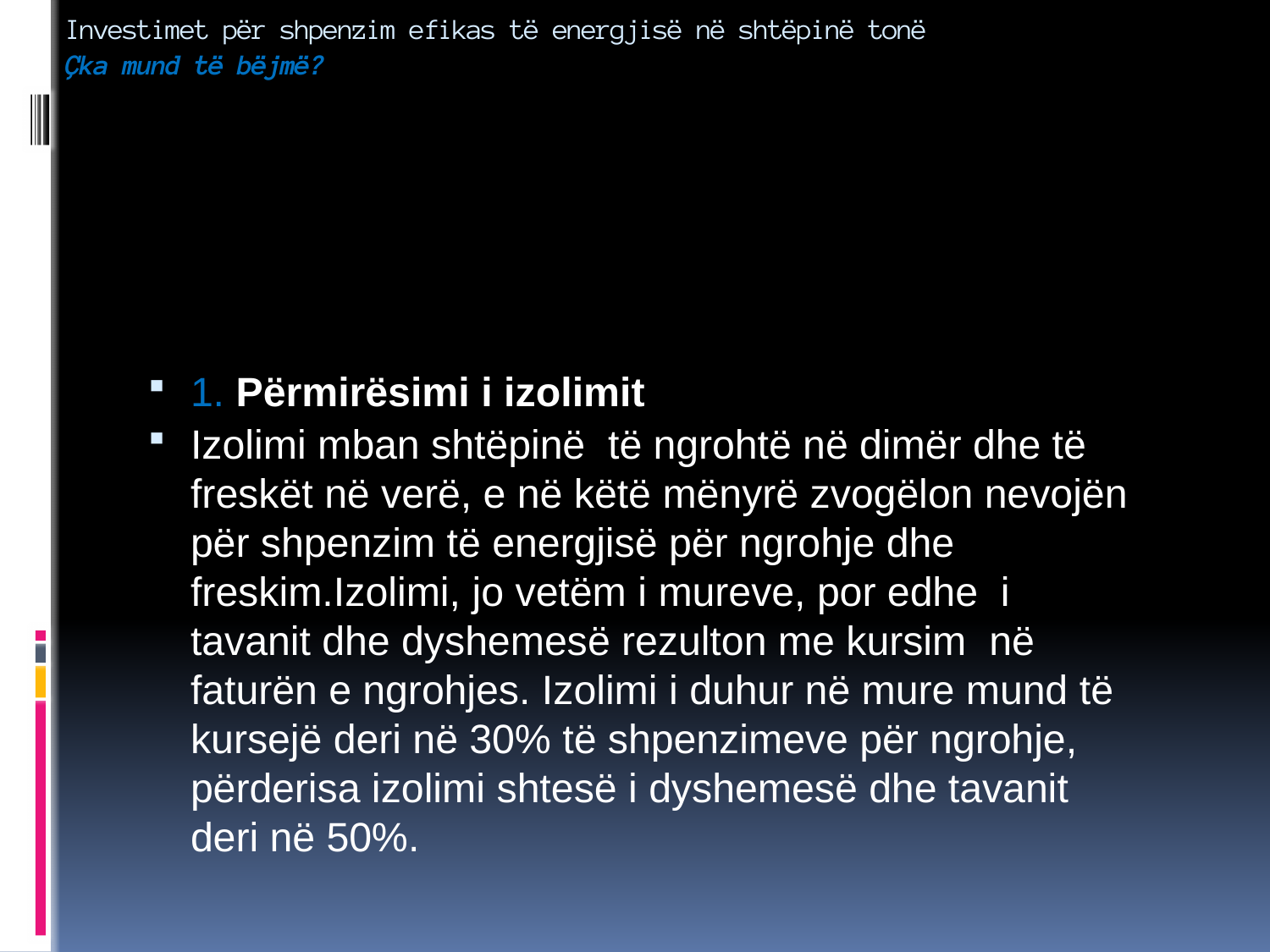

# Investimet për shpenzim efikas të energjisë në shtëpinë tonë Çka mund të bëjmë?

1. Përmirësimi i izolimit
Izolimi mban shtëpinë  të ngrohtë në dimër dhe të freskët në verë, e në këtë mënyrë zvogëlon nevojën për shpenzim të energjisë për ngrohje dhe freskim.Izolimi, jo vetëm i mureve, por edhe  i tavanit dhe dyshemesë rezulton me kursim  në faturën e ngrohjes. Izolimi i duhur në mure mund të kursejë deri në 30% të shpenzimeve për ngrohje, përderisa izolimi shtesë i dyshemesë dhe tavanit deri në 50%.